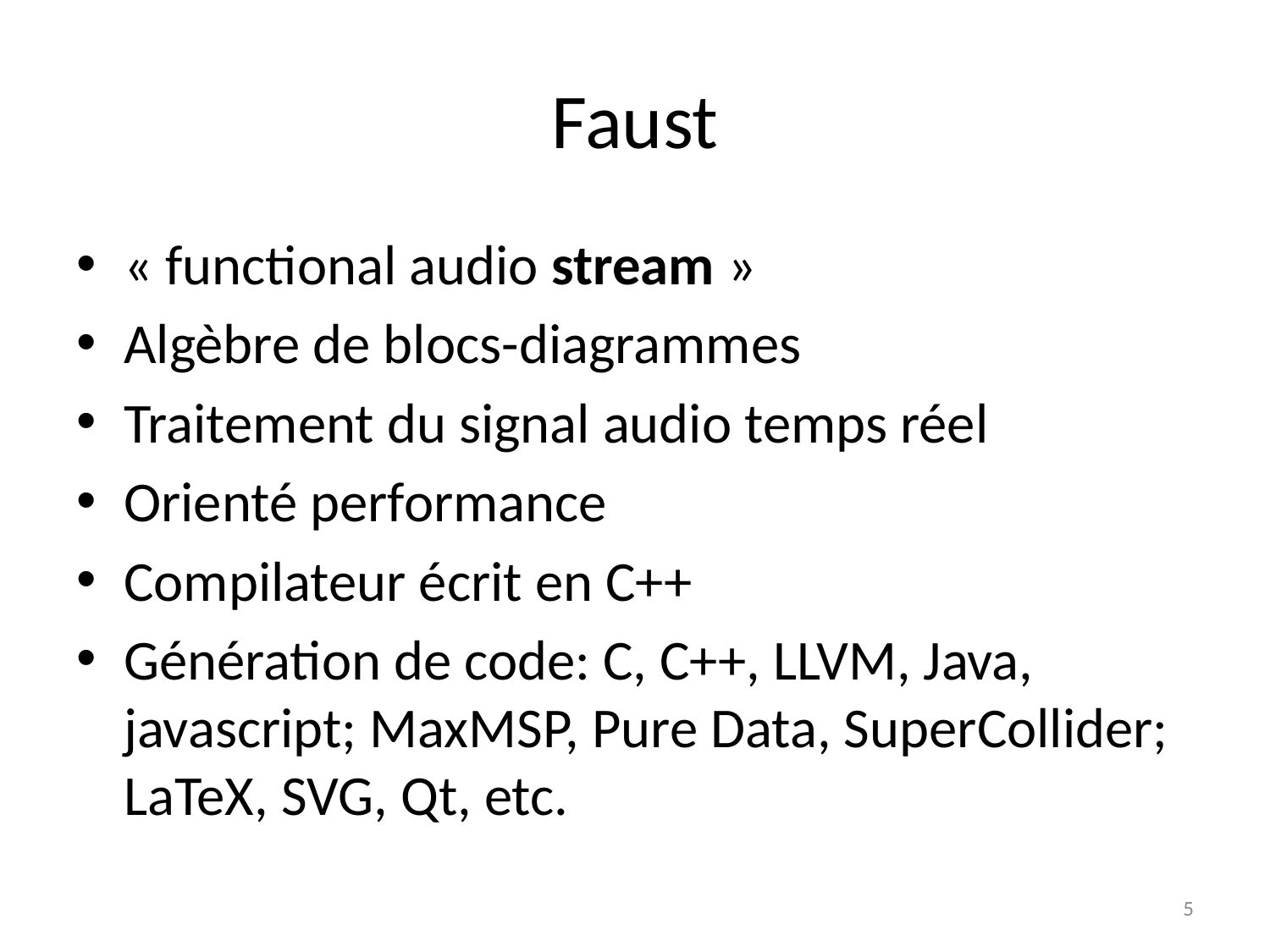

# Faust
« functional audio stream »
Algèbre de blocs-diagrammes
Traitement du signal audio temps réel
Orienté performance
Compilateur écrit en C++
Génération de code: C, C++, LLVM, Java, javascript; MaxMSP, Pure Data, SuperCollider; LaTeX, SVG, Qt, etc.
5